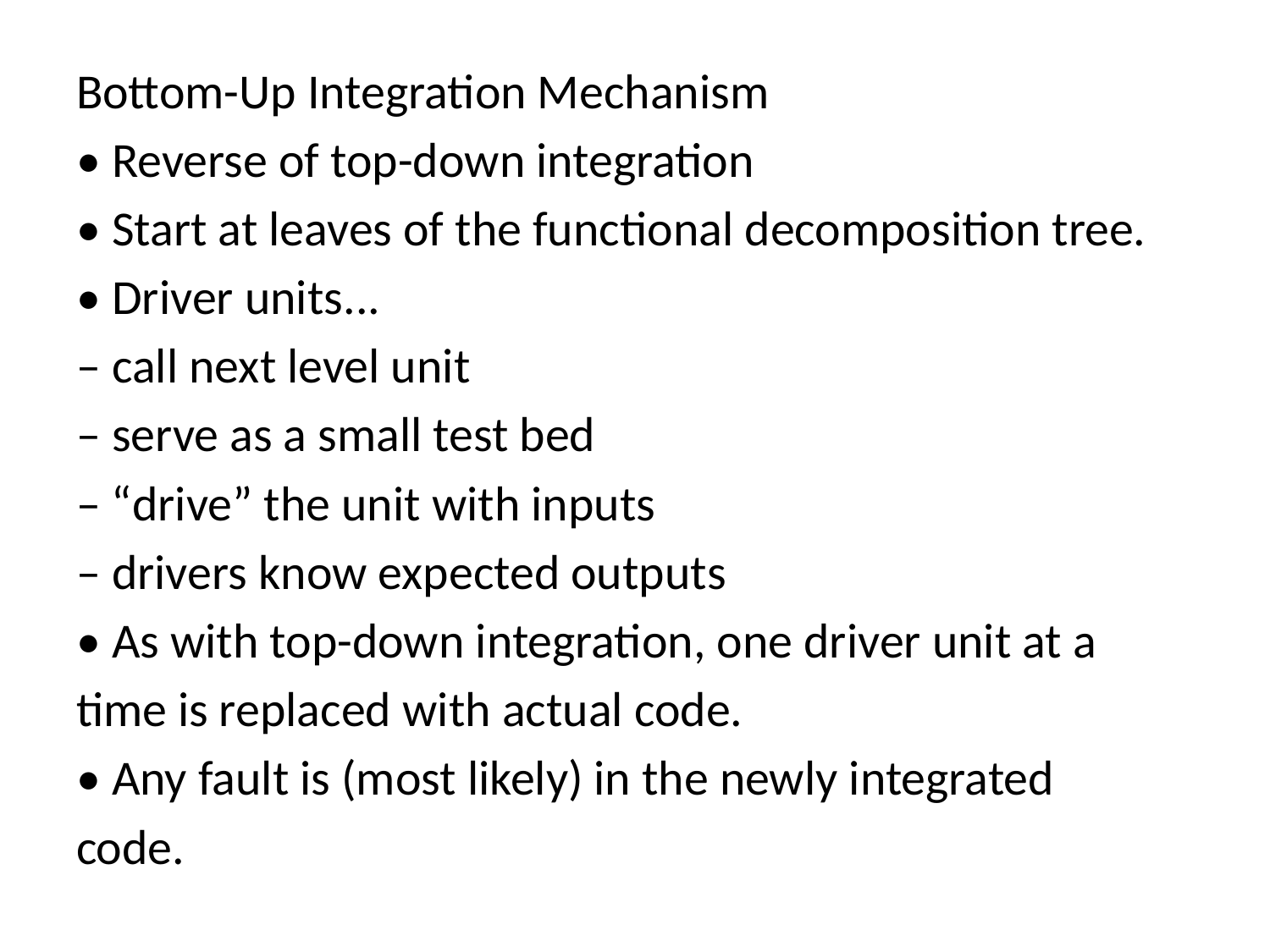

Bottom-Up Integration Mechanism
• Reverse of top-down integration
• Start at leaves of the functional decomposition tree.
• Driver units...
– call next level unit
– serve as a small test bed
– “drive” the unit with inputs
– drivers know expected outputs
• As with top-down integration, one driver unit at a
time is replaced with actual code.
• Any fault is (most likely) in the newly integrated
code.